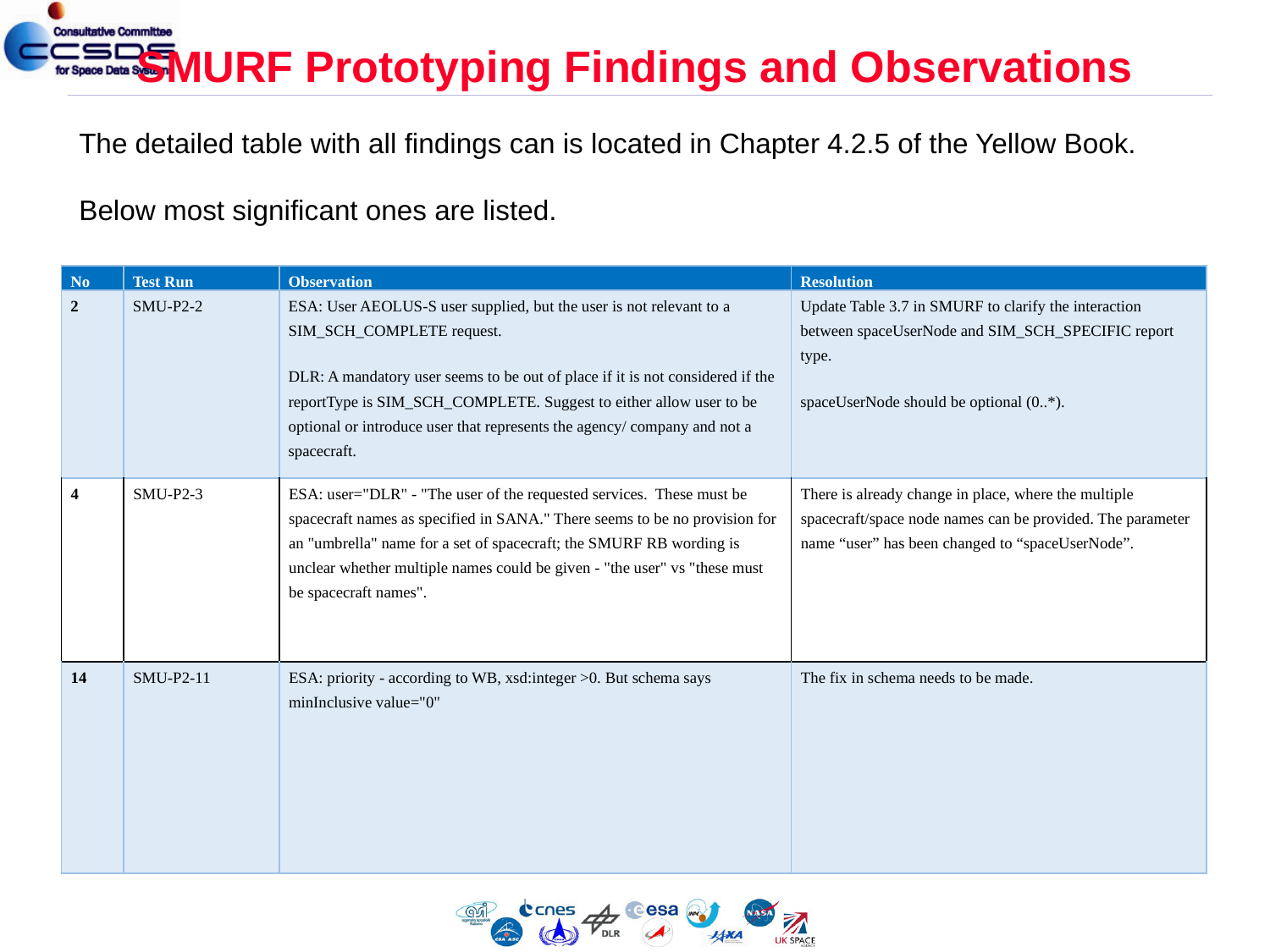

# SMURF Prototyping Findings and Observations
The detailed table with all findings can is located in Chapter 4.2.5 of the Yellow Book.

Below most significant ones are listed.
| No | Test Run | Observation | Resolution |
| --- | --- | --- | --- |
| 2 | SMU-P2-2 | ESA: User AEOLUS-S user supplied, but the user is not relevant to a SIM\_SCH\_COMPLETE request. DLR: A mandatory user seems to be out of place if it is not considered if the reportType is SIM\_SCH\_COMPLETE. Suggest to either allow user to be optional or introduce user that represents the agency/ company and not a spacecraft. | Update Table 3.7 in SMURF to clarify the interaction between spaceUserNode and SIM\_SCH\_SPECIFIC report type. spaceUserNode should be optional (0..\*). |
| 4 | SMU-P2-3 | ESA: user="DLR" - "The user of the requested services. These must be spacecraft names as specified in SANA." There seems to be no provision for an "umbrella" name for a set of spacecraft; the SMURF RB wording is unclear whether multiple names could be given - "the user" vs "these must be spacecraft names". | There is already change in place, where the multiple spacecraft/space node names can be provided. The parameter name “user” has been changed to “spaceUserNode”. |
| 14 | SMU-P2-11 | ESA: priority - according to WB, xsd:integer >0. But schema says minInclusive value="0" | The fix in schema needs to be made. |